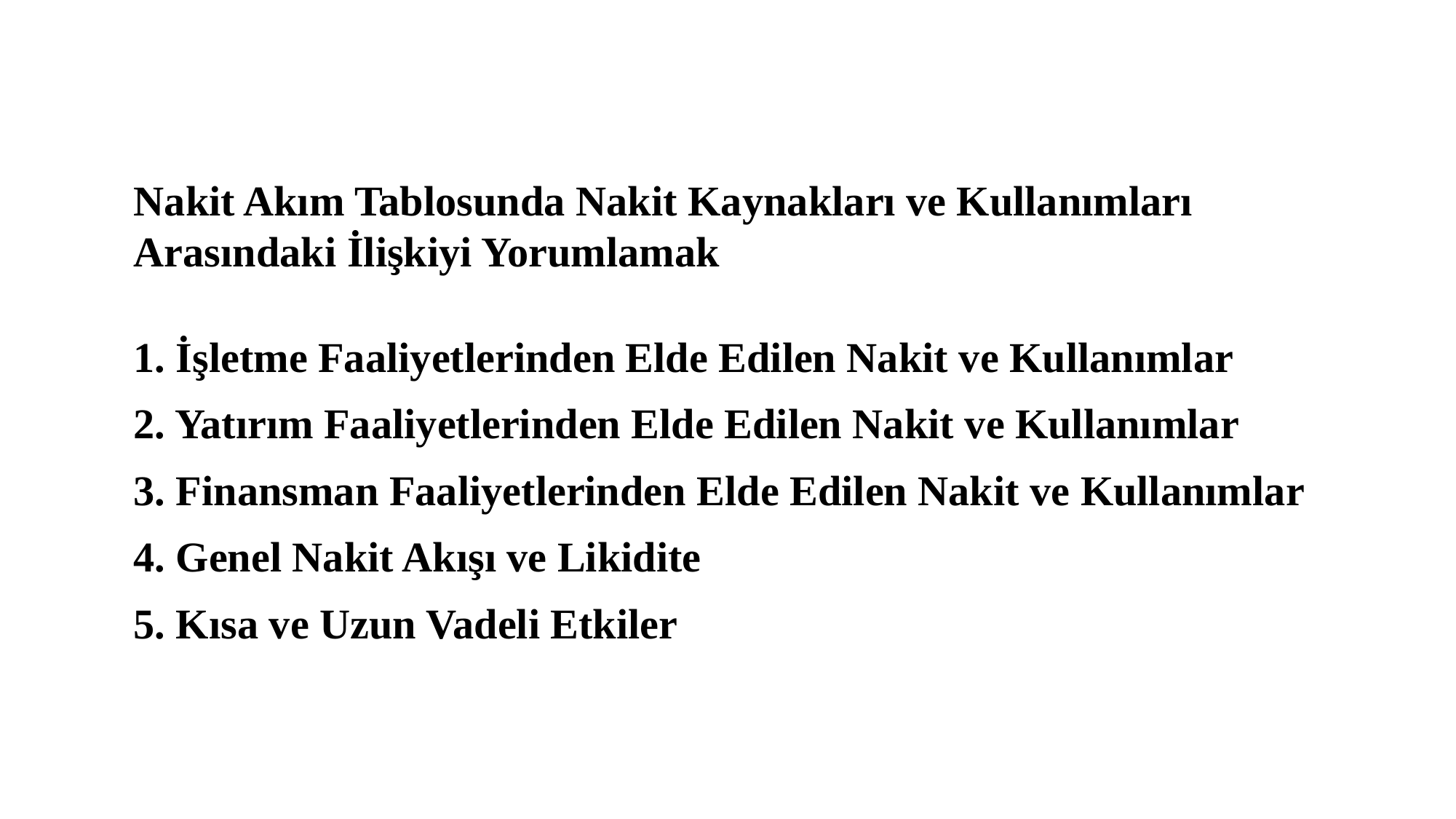

Nakit Akım Tablosunda Nakit Kaynakları ve Kullanımları Arasındaki İlişkiyi Yorumlamak

1. İşletme Faaliyetlerinden Elde Edilen Nakit ve Kullanımlar
2. Yatırım Faaliyetlerinden Elde Edilen Nakit ve Kullanımlar
3. Finansman Faaliyetlerinden Elde Edilen Nakit ve Kullanımlar
4. Genel Nakit Akışı ve Likidite
5. Kısa ve Uzun Vadeli Etkiler